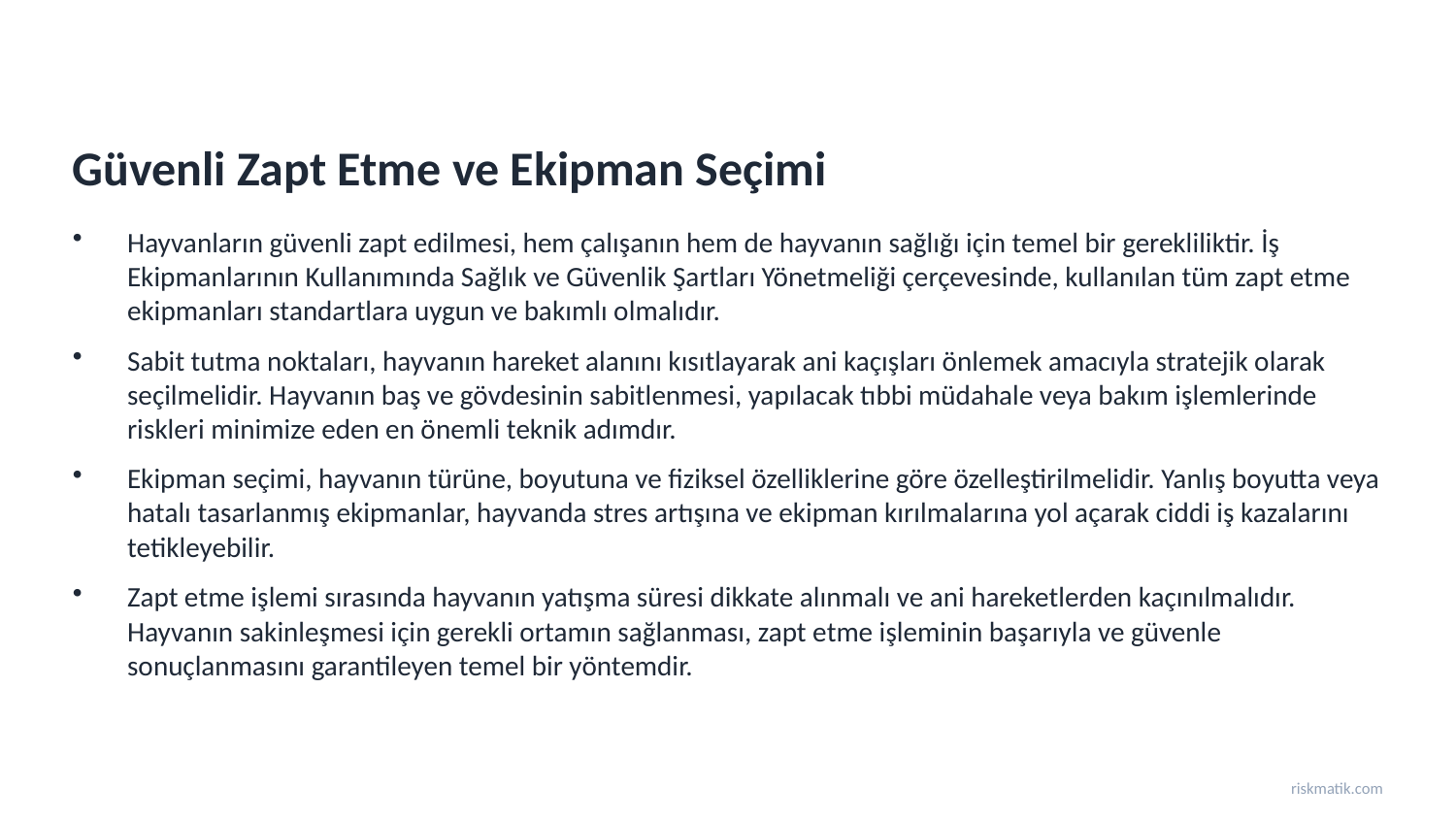

Güvenli Zapt Etme ve Ekipman Seçimi
Hayvanların güvenli zapt edilmesi, hem çalışanın hem de hayvanın sağlığı için temel bir gerekliliktir. İş Ekipmanlarının Kullanımında Sağlık ve Güvenlik Şartları Yönetmeliği çerçevesinde, kullanılan tüm zapt etme ekipmanları standartlara uygun ve bakımlı olmalıdır.
Sabit tutma noktaları, hayvanın hareket alanını kısıtlayarak ani kaçışları önlemek amacıyla stratejik olarak seçilmelidir. Hayvanın baş ve gövdesinin sabitlenmesi, yapılacak tıbbi müdahale veya bakım işlemlerinde riskleri minimize eden en önemli teknik adımdır.
Ekipman seçimi, hayvanın türüne, boyutuna ve fiziksel özelliklerine göre özelleştirilmelidir. Yanlış boyutta veya hatalı tasarlanmış ekipmanlar, hayvanda stres artışına ve ekipman kırılmalarına yol açarak ciddi iş kazalarını tetikleyebilir.
Zapt etme işlemi sırasında hayvanın yatışma süresi dikkate alınmalı ve ani hareketlerden kaçınılmalıdır. Hayvanın sakinleşmesi için gerekli ortamın sağlanması, zapt etme işleminin başarıyla ve güvenle sonuçlanmasını garantileyen temel bir yöntemdir.
riskmatik.com